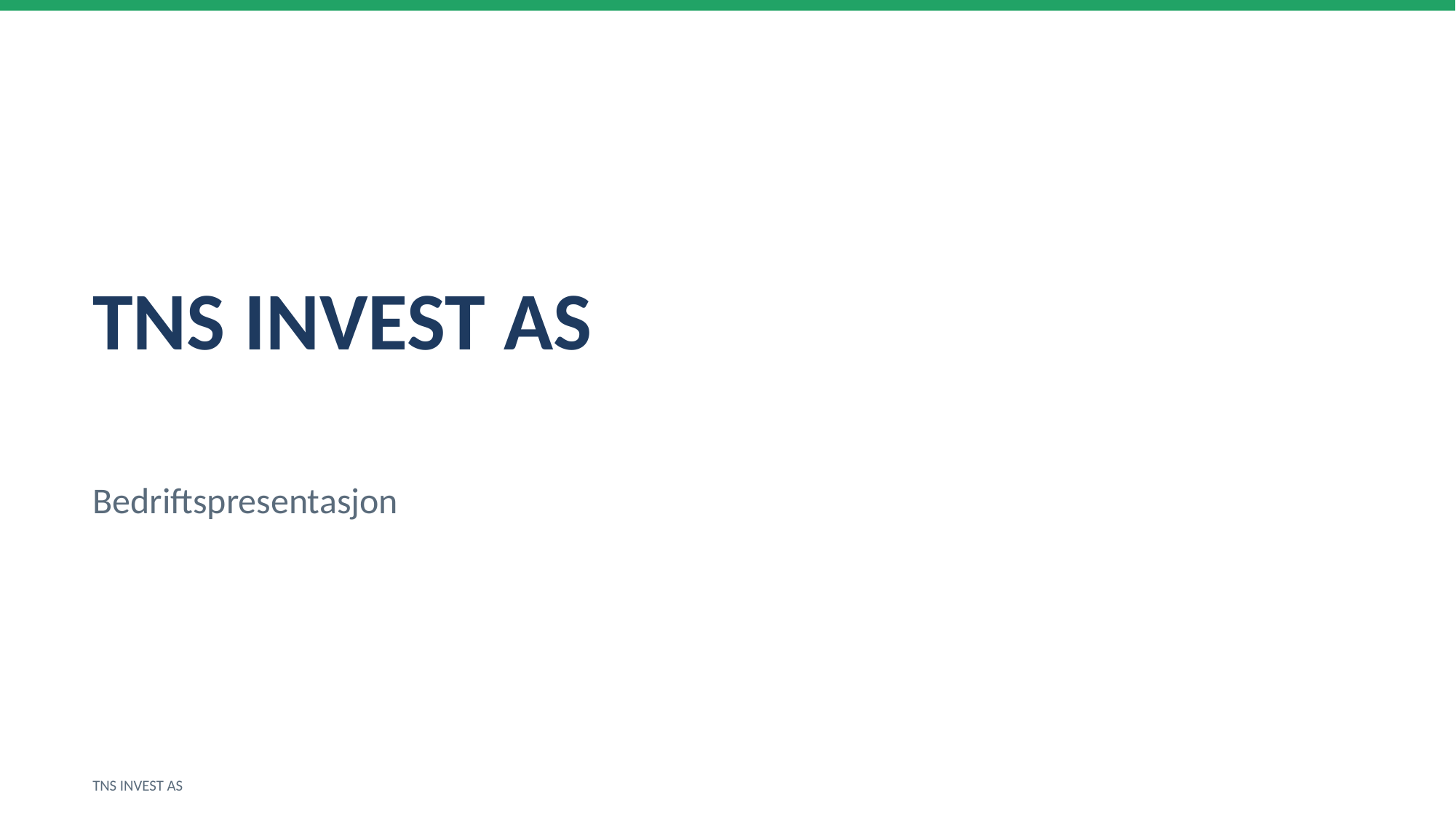

TNS INVEST AS
Bedriftspresentasjon
TNS INVEST AS